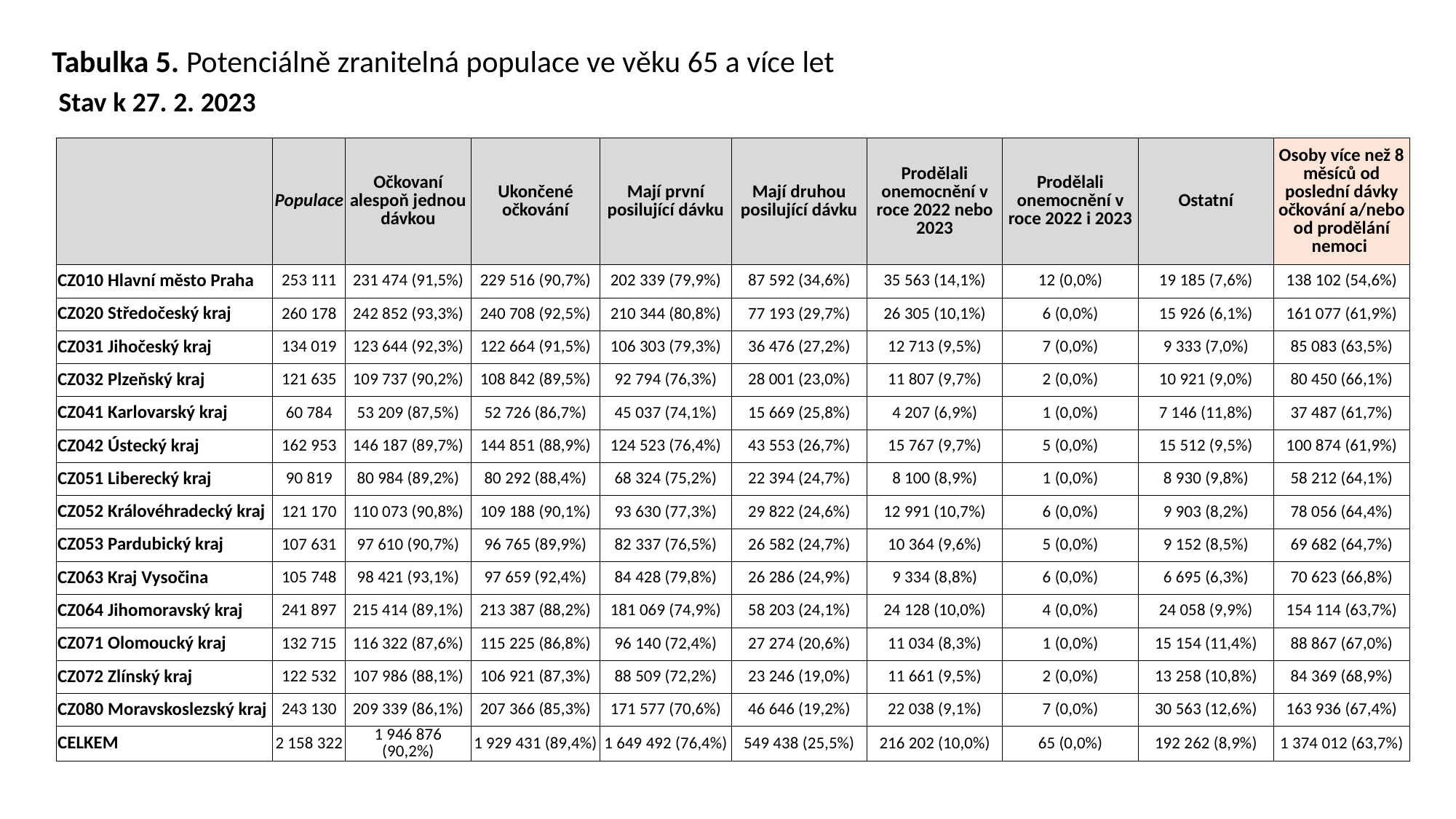

Tabulka 5. Potenciálně zranitelná populace ve věku 65 a více let
| Stav k 27. 2. 2023 |
| --- |
|  | Populace | Očkovaní alespoň jednou dávkou | Ukončené očkování | Mají první posilující dávku | Mají druhou posilující dávku | Prodělali onemocnění v roce 2022 nebo 2023 | Prodělali onemocnění v roce 2022 i 2023 | Ostatní | Osoby více než 8 měsíců od poslední dávky očkování a/nebo od prodělání nemoci |
| --- | --- | --- | --- | --- | --- | --- | --- | --- | --- |
| CZ010 Hlavní město Praha | 253 111 | 231 474 (91,5%) | 229 516 (90,7%) | 202 339 (79,9%) | 87 592 (34,6%) | 35 563 (14,1%) | 12 (0,0%) | 19 185 (7,6%) | 138 102 (54,6%) |
| CZ020 Středočeský kraj | 260 178 | 242 852 (93,3%) | 240 708 (92,5%) | 210 344 (80,8%) | 77 193 (29,7%) | 26 305 (10,1%) | 6 (0,0%) | 15 926 (6,1%) | 161 077 (61,9%) |
| CZ031 Jihočeský kraj | 134 019 | 123 644 (92,3%) | 122 664 (91,5%) | 106 303 (79,3%) | 36 476 (27,2%) | 12 713 (9,5%) | 7 (0,0%) | 9 333 (7,0%) | 85 083 (63,5%) |
| CZ032 Plzeňský kraj | 121 635 | 109 737 (90,2%) | 108 842 (89,5%) | 92 794 (76,3%) | 28 001 (23,0%) | 11 807 (9,7%) | 2 (0,0%) | 10 921 (9,0%) | 80 450 (66,1%) |
| CZ041 Karlovarský kraj | 60 784 | 53 209 (87,5%) | 52 726 (86,7%) | 45 037 (74,1%) | 15 669 (25,8%) | 4 207 (6,9%) | 1 (0,0%) | 7 146 (11,8%) | 37 487 (61,7%) |
| CZ042 Ústecký kraj | 162 953 | 146 187 (89,7%) | 144 851 (88,9%) | 124 523 (76,4%) | 43 553 (26,7%) | 15 767 (9,7%) | 5 (0,0%) | 15 512 (9,5%) | 100 874 (61,9%) |
| CZ051 Liberecký kraj | 90 819 | 80 984 (89,2%) | 80 292 (88,4%) | 68 324 (75,2%) | 22 394 (24,7%) | 8 100 (8,9%) | 1 (0,0%) | 8 930 (9,8%) | 58 212 (64,1%) |
| CZ052 Královéhradecký kraj | 121 170 | 110 073 (90,8%) | 109 188 (90,1%) | 93 630 (77,3%) | 29 822 (24,6%) | 12 991 (10,7%) | 6 (0,0%) | 9 903 (8,2%) | 78 056 (64,4%) |
| CZ053 Pardubický kraj | 107 631 | 97 610 (90,7%) | 96 765 (89,9%) | 82 337 (76,5%) | 26 582 (24,7%) | 10 364 (9,6%) | 5 (0,0%) | 9 152 (8,5%) | 69 682 (64,7%) |
| CZ063 Kraj Vysočina | 105 748 | 98 421 (93,1%) | 97 659 (92,4%) | 84 428 (79,8%) | 26 286 (24,9%) | 9 334 (8,8%) | 6 (0,0%) | 6 695 (6,3%) | 70 623 (66,8%) |
| CZ064 Jihomoravský kraj | 241 897 | 215 414 (89,1%) | 213 387 (88,2%) | 181 069 (74,9%) | 58 203 (24,1%) | 24 128 (10,0%) | 4 (0,0%) | 24 058 (9,9%) | 154 114 (63,7%) |
| CZ071 Olomoucký kraj | 132 715 | 116 322 (87,6%) | 115 225 (86,8%) | 96 140 (72,4%) | 27 274 (20,6%) | 11 034 (8,3%) | 1 (0,0%) | 15 154 (11,4%) | 88 867 (67,0%) |
| CZ072 Zlínský kraj | 122 532 | 107 986 (88,1%) | 106 921 (87,3%) | 88 509 (72,2%) | 23 246 (19,0%) | 11 661 (9,5%) | 2 (0,0%) | 13 258 (10,8%) | 84 369 (68,9%) |
| CZ080 Moravskoslezský kraj | 243 130 | 209 339 (86,1%) | 207 366 (85,3%) | 171 577 (70,6%) | 46 646 (19,2%) | 22 038 (9,1%) | 7 (0,0%) | 30 563 (12,6%) | 163 936 (67,4%) |
| CELKEM | 2 158 322 | 1 946 876 (90,2%) | 1 929 431 (89,4%) | 1 649 492 (76,4%) | 549 438 (25,5%) | 216 202 (10,0%) | 65 (0,0%) | 192 262 (8,9%) | 1 374 012 (63,7%) |